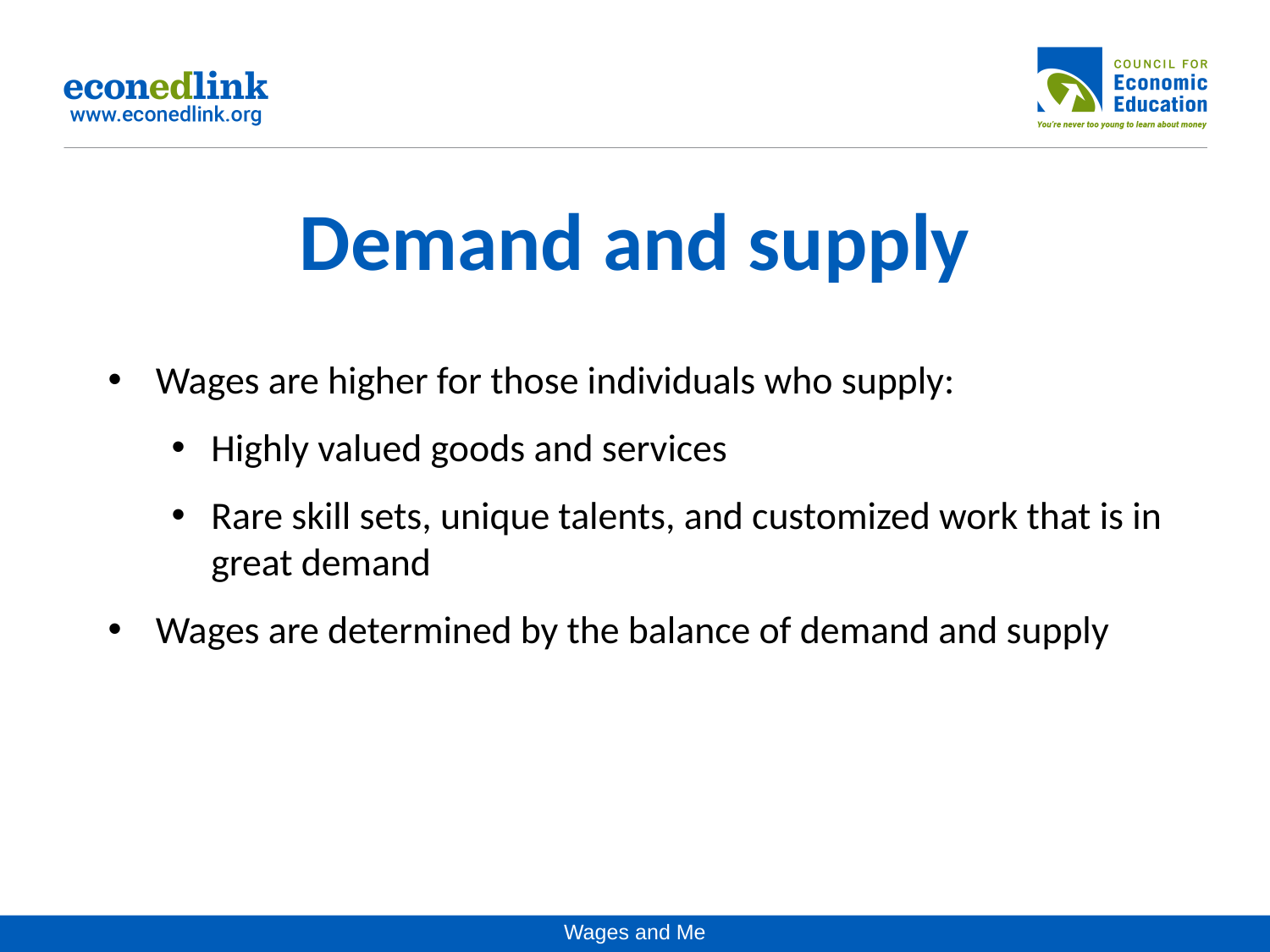

# Demand and supply
Wages are higher for those individuals who supply:
Highly valued goods and services
Rare skill sets, unique talents, and customized work that is in great demand
Wages are determined by the balance of demand and supply